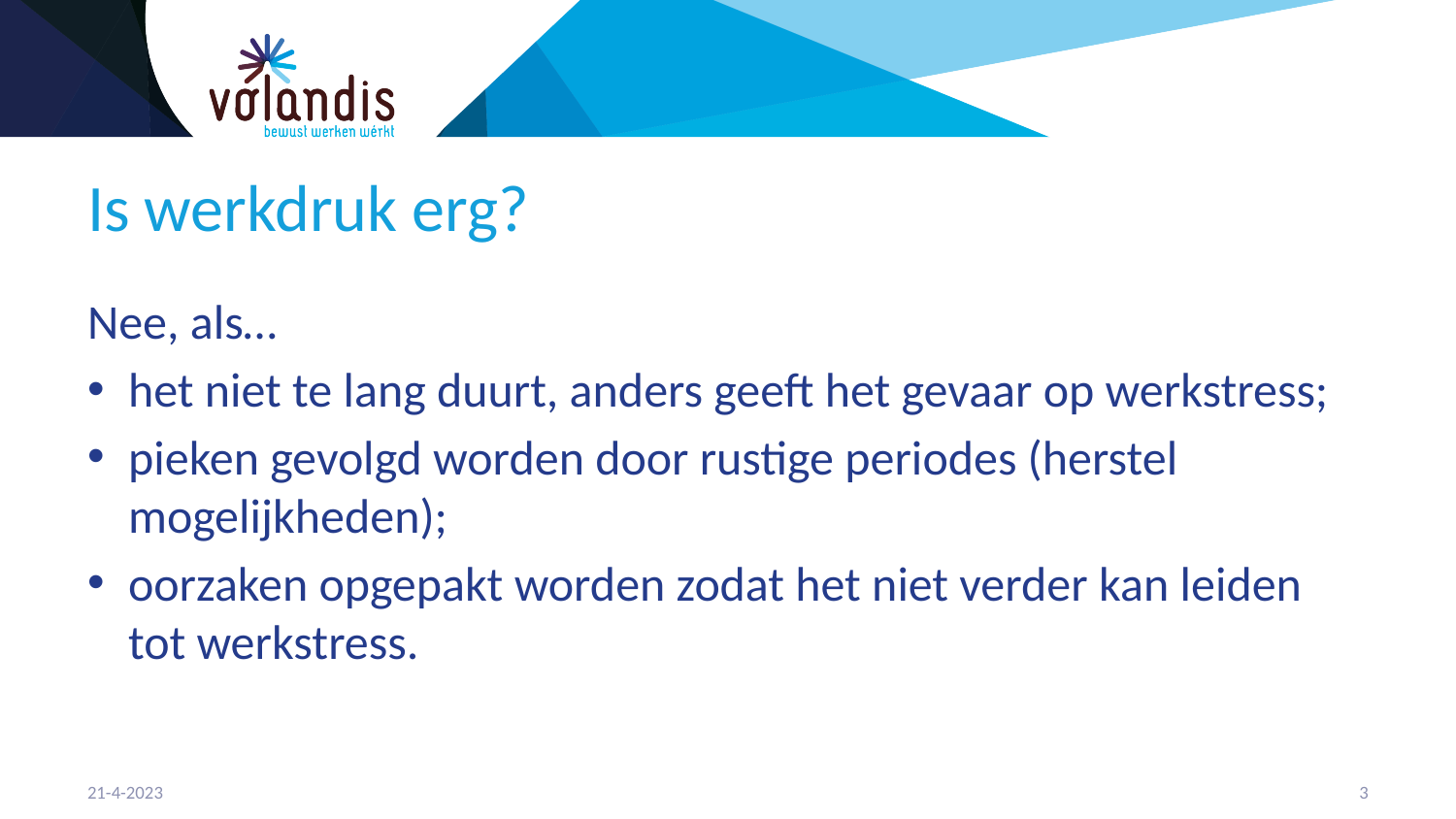

# Is werkdruk erg?
Nee, als…
het niet te lang duurt, anders geeft het gevaar op werkstress;
pieken gevolgd worden door rustige periodes (herstel mogelijkheden);
oorzaken opgepakt worden zodat het niet verder kan leiden tot werkstress.
21-4-2023
3